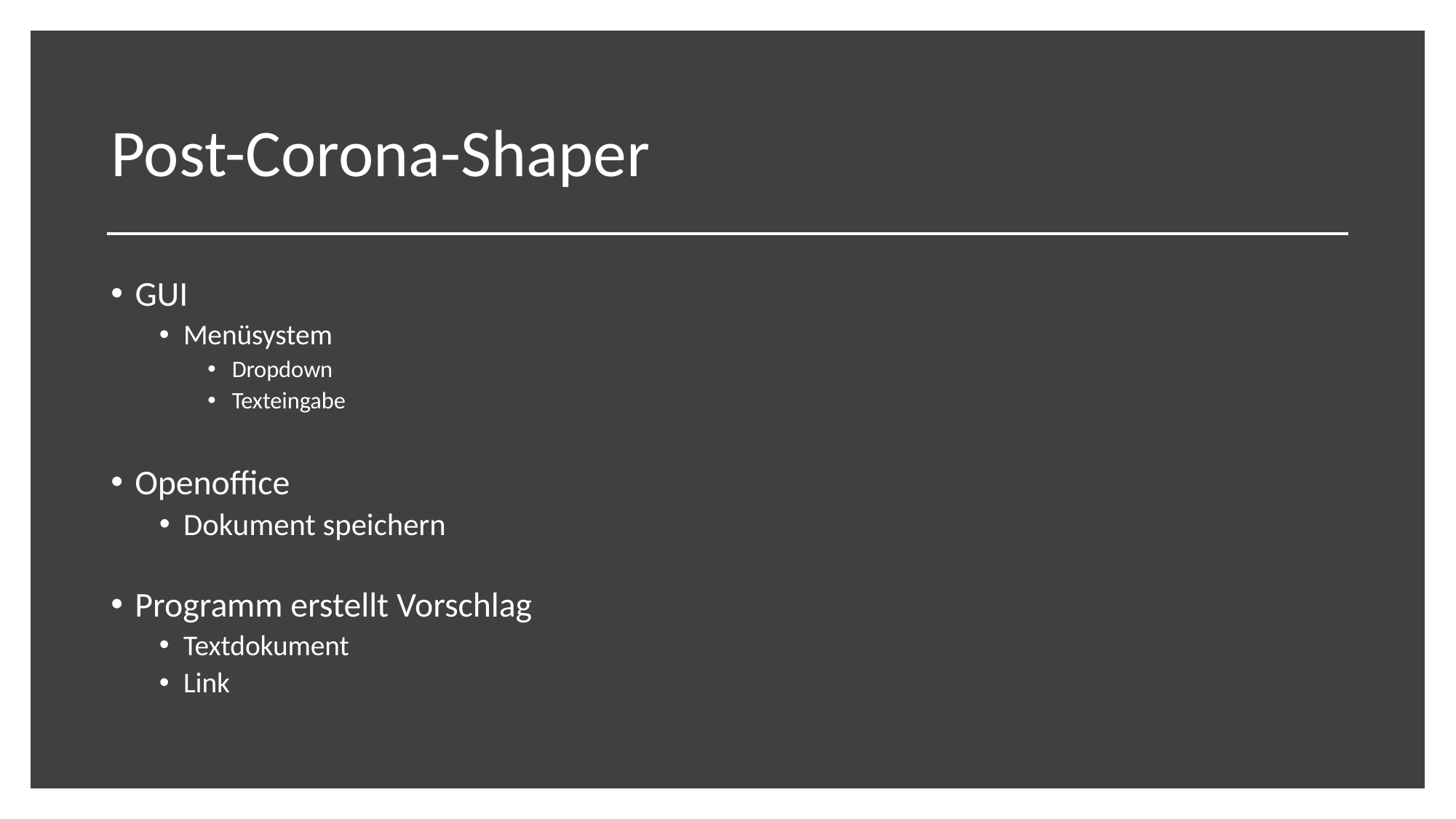

# Post-Corona-Shaper
GUI
Menüsystem
Dropdown
Texteingabe

Openoffice
Dokument speichern

Programm erstellt Vorschlag
Textdokument
Link